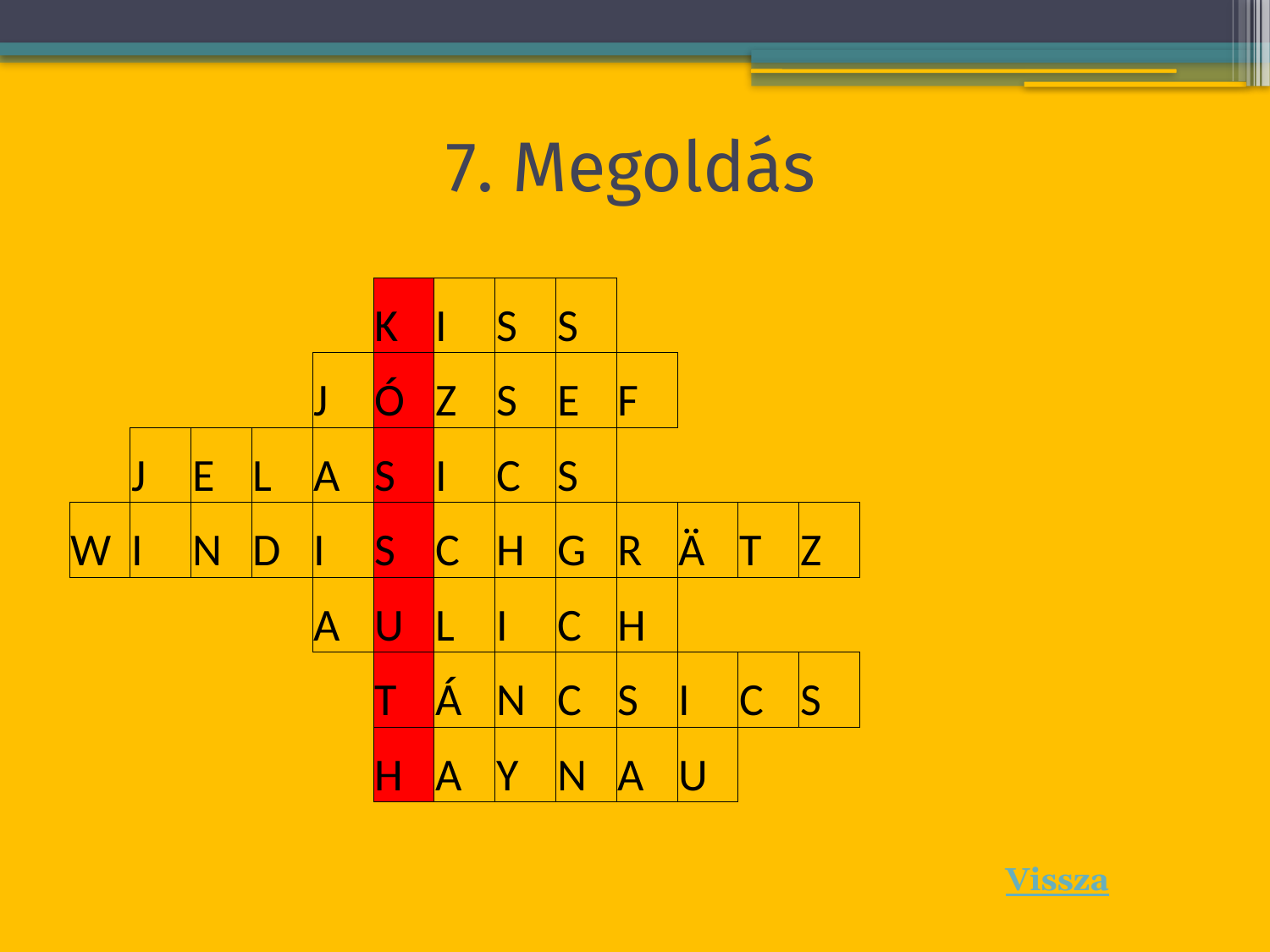

# 7. Megoldás
|  |  |  |  |  | K | I | S | S |  |  |  |  |
| --- | --- | --- | --- | --- | --- | --- | --- | --- | --- | --- | --- | --- |
|  |  |  |  | J | Ó | Z | S | E | F |  |  |  |
|  | J | E | L | A | S | I | C | S |  |  |  |  |
| W | I | N | D | I | S | C | H | G | R | Ä | T | Z |
|  |  |  |  | A | U | L | I | C | H |  |  |  |
|  |  |  |  |  | T | Á | N | C | S | I | C | S |
|  |  |  |  |  | H | A | Y | N | A | U |  |  |
Vissza